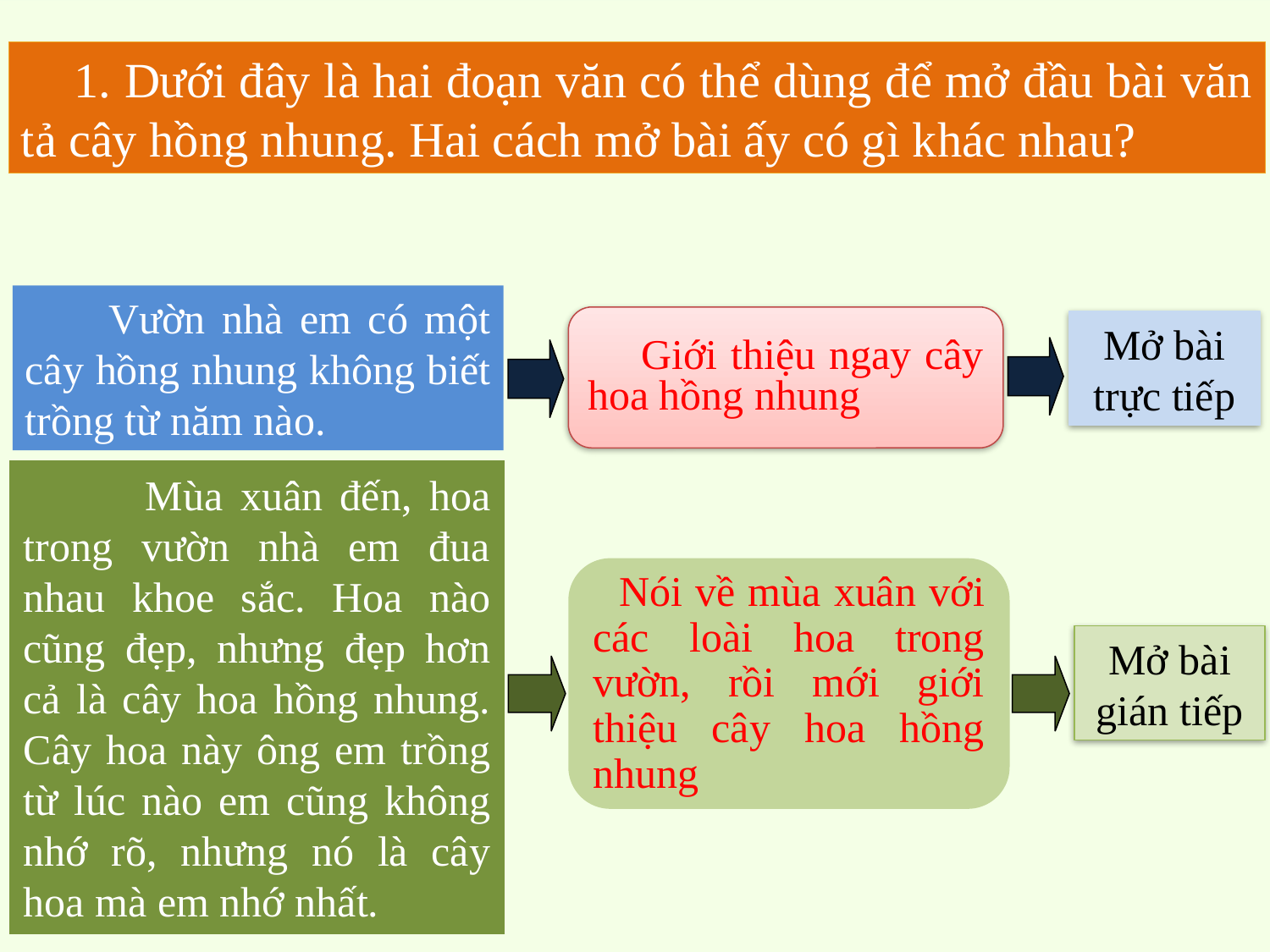

1. Dưới đây là hai đoạn văn có thể dùng để mở đầu bài văn tả cây hồng nhung. Hai cách mở bài ấy có gì khác nhau?
     Vườn nhà em có một cây hồng nhung không biết trồng từ năm nào.
    Giới thiệu ngay cây hoa hồng nhung
Mở bài trực tiếp

       Mùa xuân đến, hoa trong vườn nhà em đua nhau khoe sắc. Hoa nào cũng đẹp, nhưng đẹp hơn cả là cây hoa hồng nhung. Cây hoa này ông em trồng từ lúc nào em cũng không nhớ rõ, nhưng nó là cây hoa mà em nhớ nhất.
  Nói về mùa xuân với các loài hoa trong vườn, rồi mới giới thiệu cây hoa hồng nhung
Mở bài gián tiếp